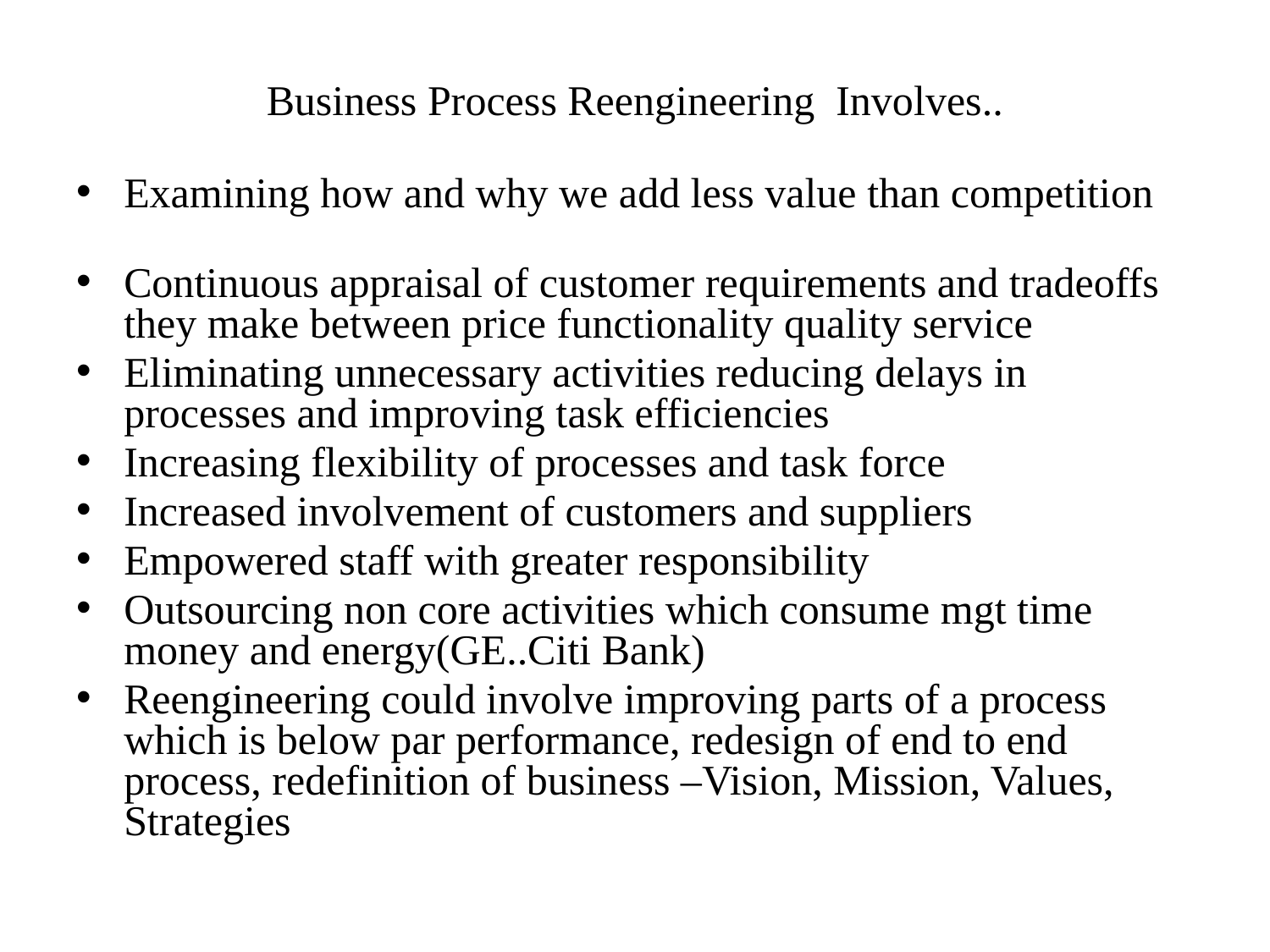

# Business Process Reengineering  Involves..
Examining how and why we add less value than competition
Continuous appraisal of customer requirements and tradeoffs they make between price functionality quality service
Eliminating unnecessary activities reducing delays in processes and improving task efficiencies
Increasing flexibility of processes and task force
Increased involvement of customers and suppliers
Empowered staff with greater responsibility
Outsourcing non core activities which consume mgt time money and energy(GE..Citi Bank)
Reengineering could involve improving parts of a process which is below par performance, redesign of end to end process, redefinition of business –Vision, Mission, Values, Strategies